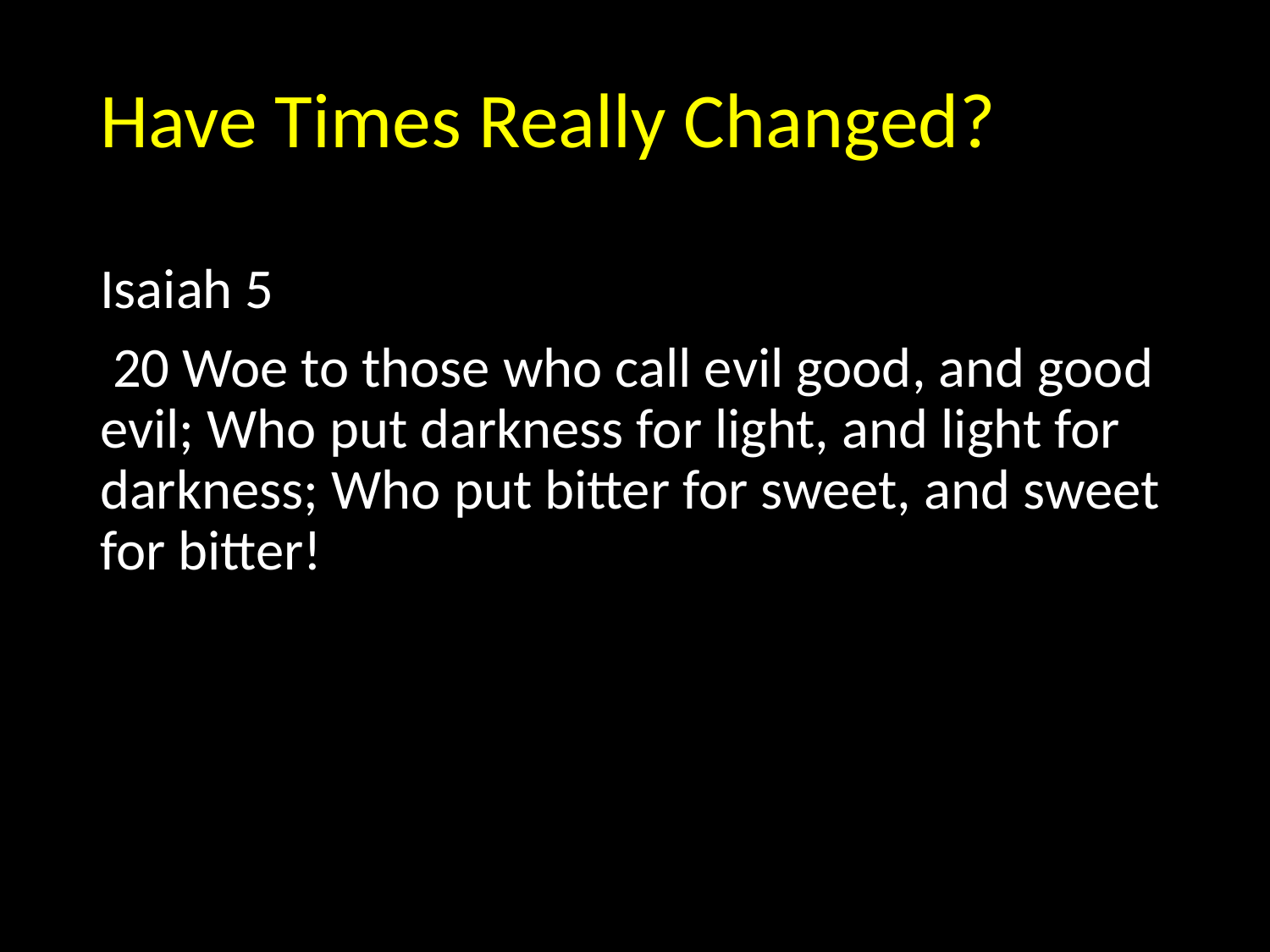

# Have Times Really Changed?
Isaiah 5
 20 Woe to those who call evil good, and good evil; Who put darkness for light, and light for darkness; Who put bitter for sweet, and sweet for bitter!